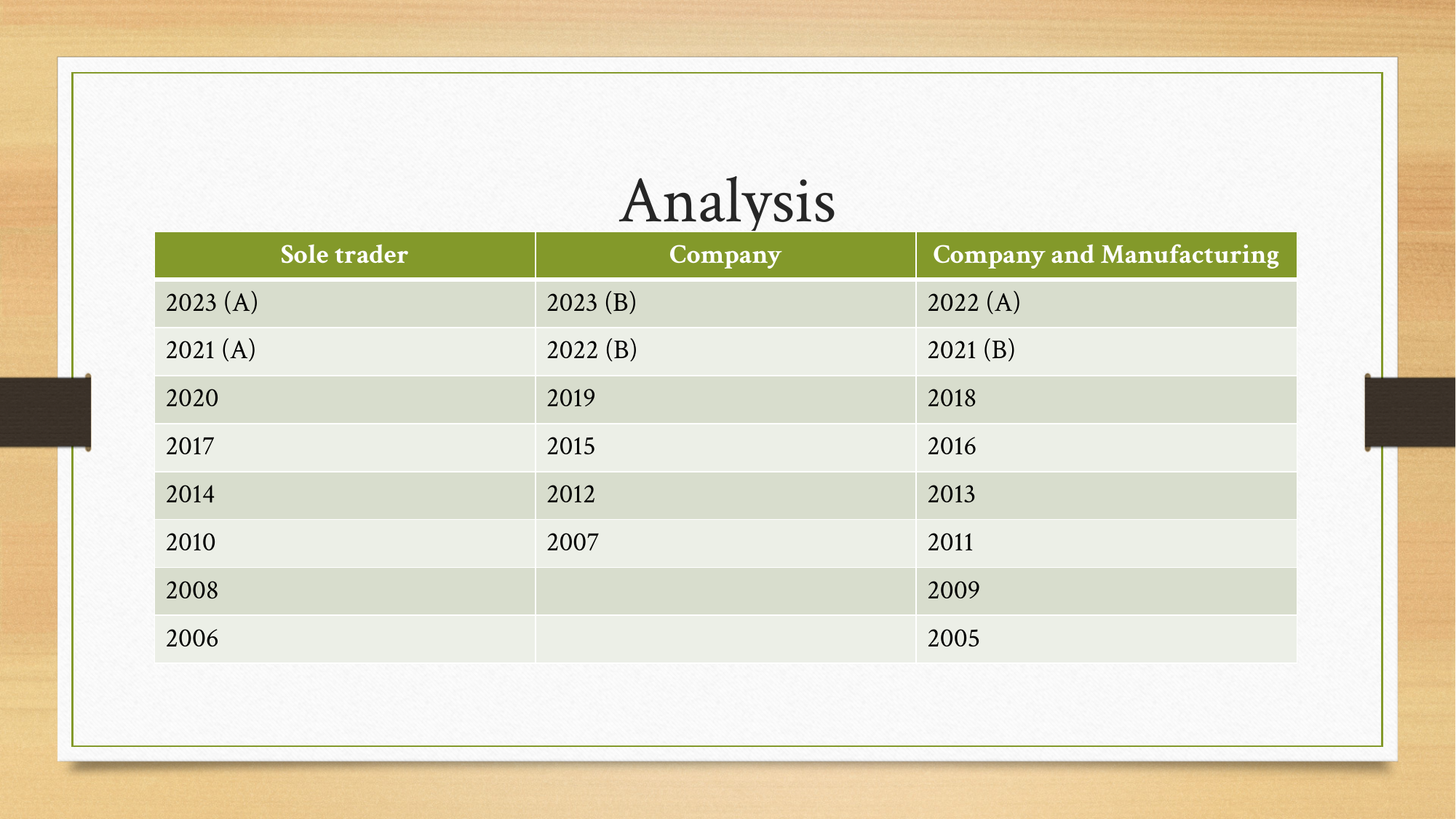

# Analysis
| Sole trader | Company | Company and Manufacturing |
| --- | --- | --- |
| 2023 (A) | 2023 (B) | 2022 (A) |
| 2021 (A) | 2022 (B) | 2021 (B) |
| 2020 | 2019 | 2018 |
| 2017 | 2015 | 2016 |
| 2014 | 2012 | 2013 |
| 2010 | 2007 | 2011 |
| 2008 |  | 2009 |
| 2006 |  | 2005 |